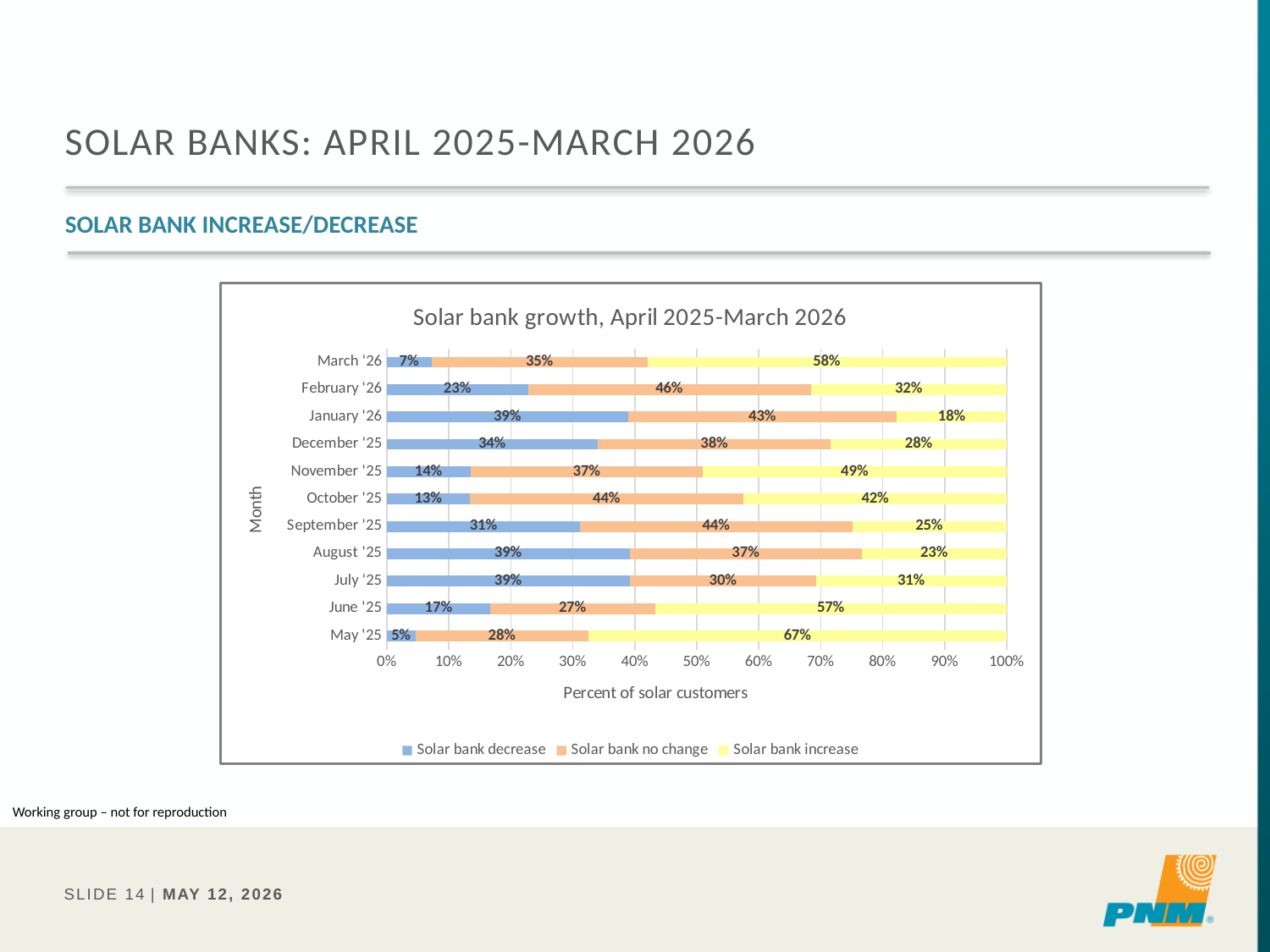

# Solar banks: April 2025-March 2026
Solar bank increase/decrease

### Chart: Solar bank growth, April 2025-March 2026

| Category | Solar bank decrease | Solar bank no change | Solar bank increase |
|---|---|---|---|
| May '25 | 0.04665458106728345 | 0.2787814381863266 | 0.6745639807463899 |
| June '25 | 0.16692713217061533 | 0.26567481402763016 | 0.5673980538017545 |
| July '25 | 0.39149007105498945 | 0.30107728532433164 | 0.3074326436206789 |
| August '25 | 0.39163593173720074 | 0.37419516159279864 | 0.23416890667000062 |
| September '25 | 0.31187097580796397 | 0.4390823279364881 | 0.24904669625554793 |
| October '25 | 0.13383759454897792 | 0.44172865745660644 | 0.42443374799441563 |
| November '25 | 0.13548373653393345 | 0.373736742305849 | 0.49077952116021756 |
| December '25 | 0.34083473984705465 | 0.3754245587714363 | 0.28374070138150903 |
| January '26 | 0.38923964910087305 | 0.43328957512866995 | 0.17747077577045697 |
| February '26 | 0.22802192077681233 | 0.4558146319101498 | 0.31616344731303786 |
| March '26 | 0.07255527077993791 | 0.3476901919109833 | 0.5797545373090788 |
Working group – not for reproduction